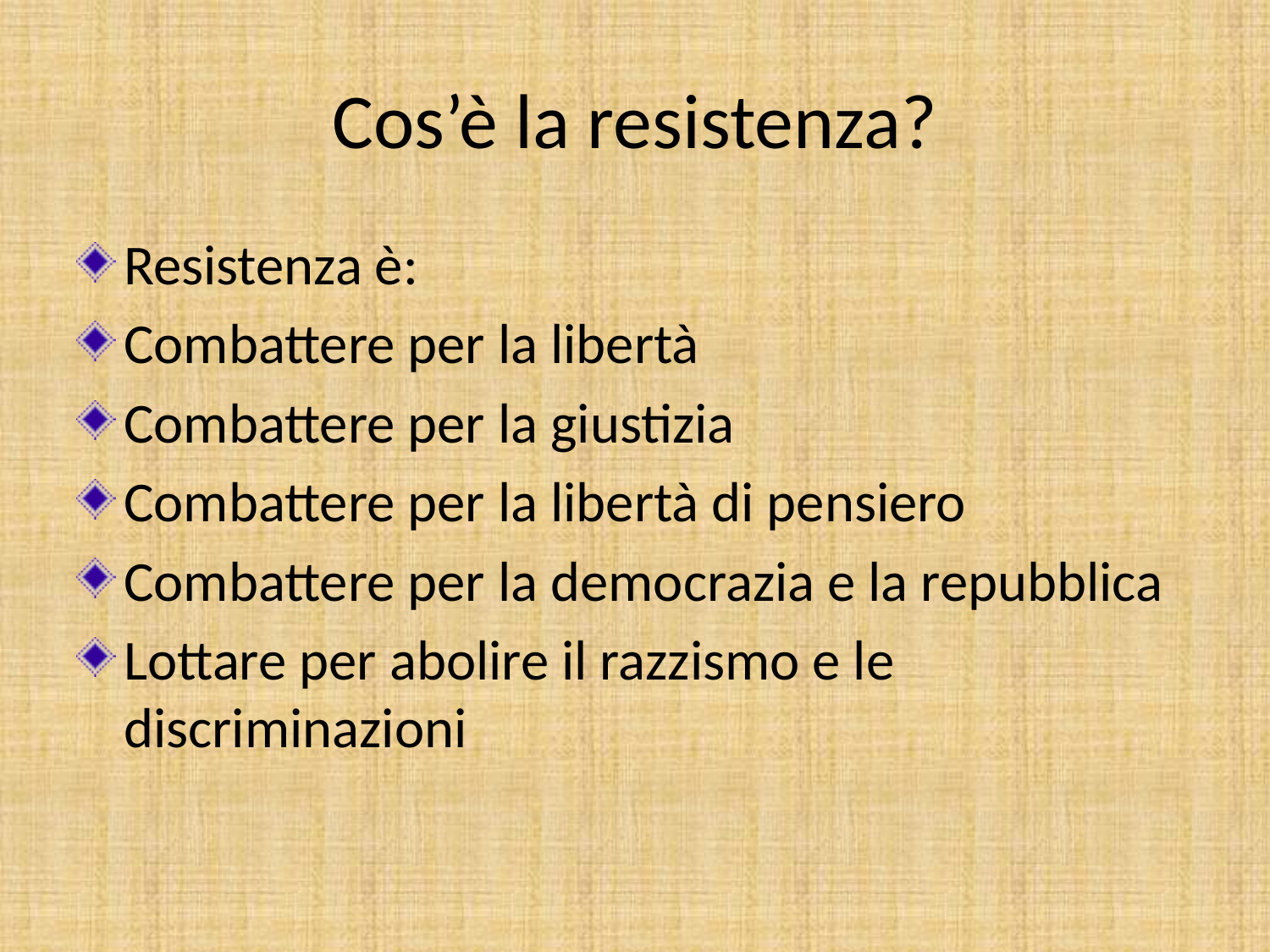

# Cos’è la resistenza?
Resistenza è:
Combattere per la libertà
Combattere per la giustizia
Combattere per la libertà di pensiero
Combattere per la democrazia e la repubblica
Lottare per abolire il razzismo e le discriminazioni